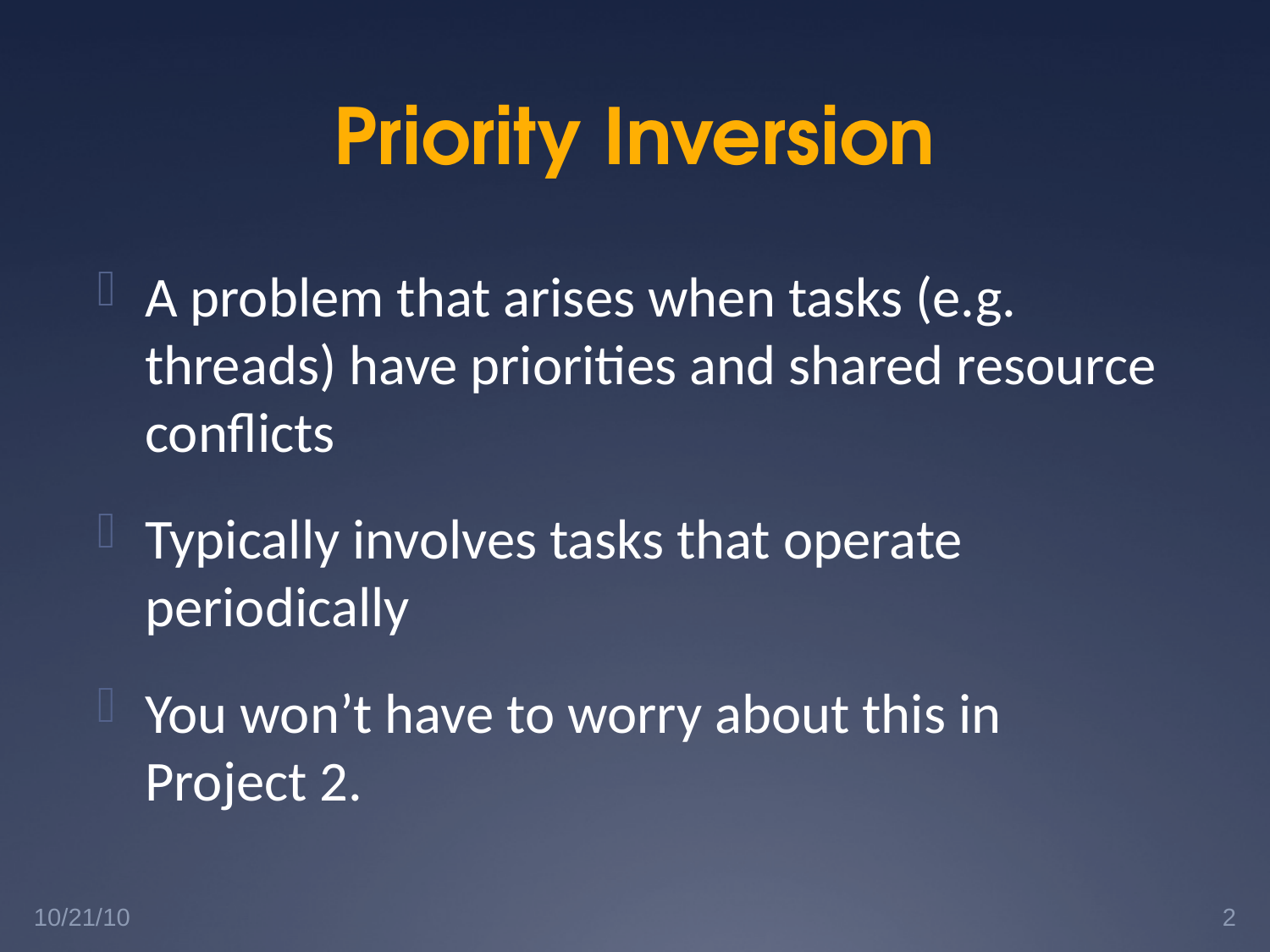

# Priority Inversion
A problem that arises when tasks (e.g. threads) have priorities and shared resource conflicts
Typically involves tasks that operate periodically
You won’t have to worry about this in Project 2.
10/21/10
2